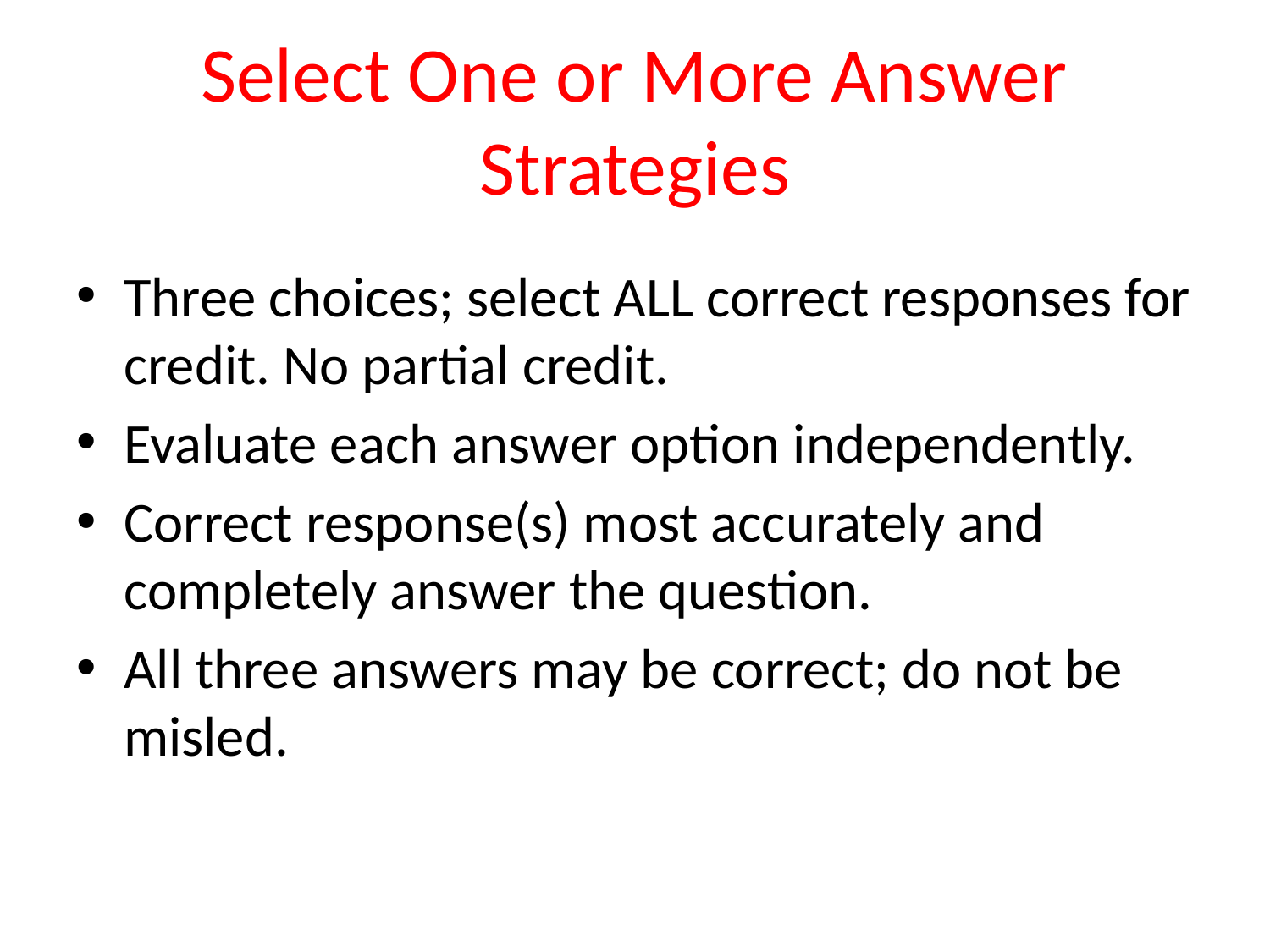

# Select One or More Answer Strategies
Three choices; select ALL correct responses for credit. No partial credit.
Evaluate each answer option independently.
Correct response(s) most accurately and completely answer the question.
All three answers may be correct; do not be misled.